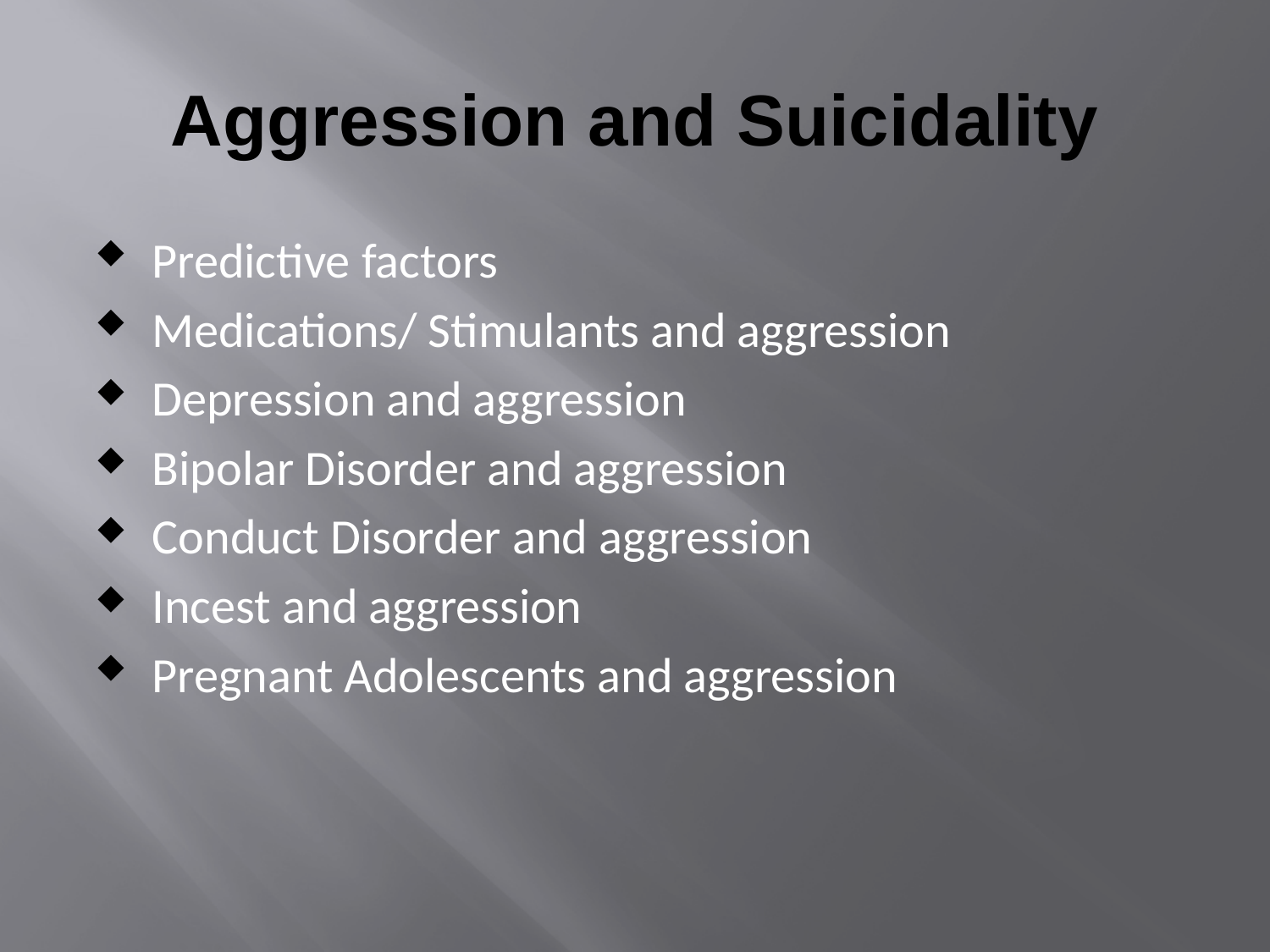

# Aggression and Suicidality
Predictive factors
Medications/ Stimulants and aggression
Depression and aggression
Bipolar Disorder and aggression
Conduct Disorder and aggression
Incest and aggression
Pregnant Adolescents and aggression